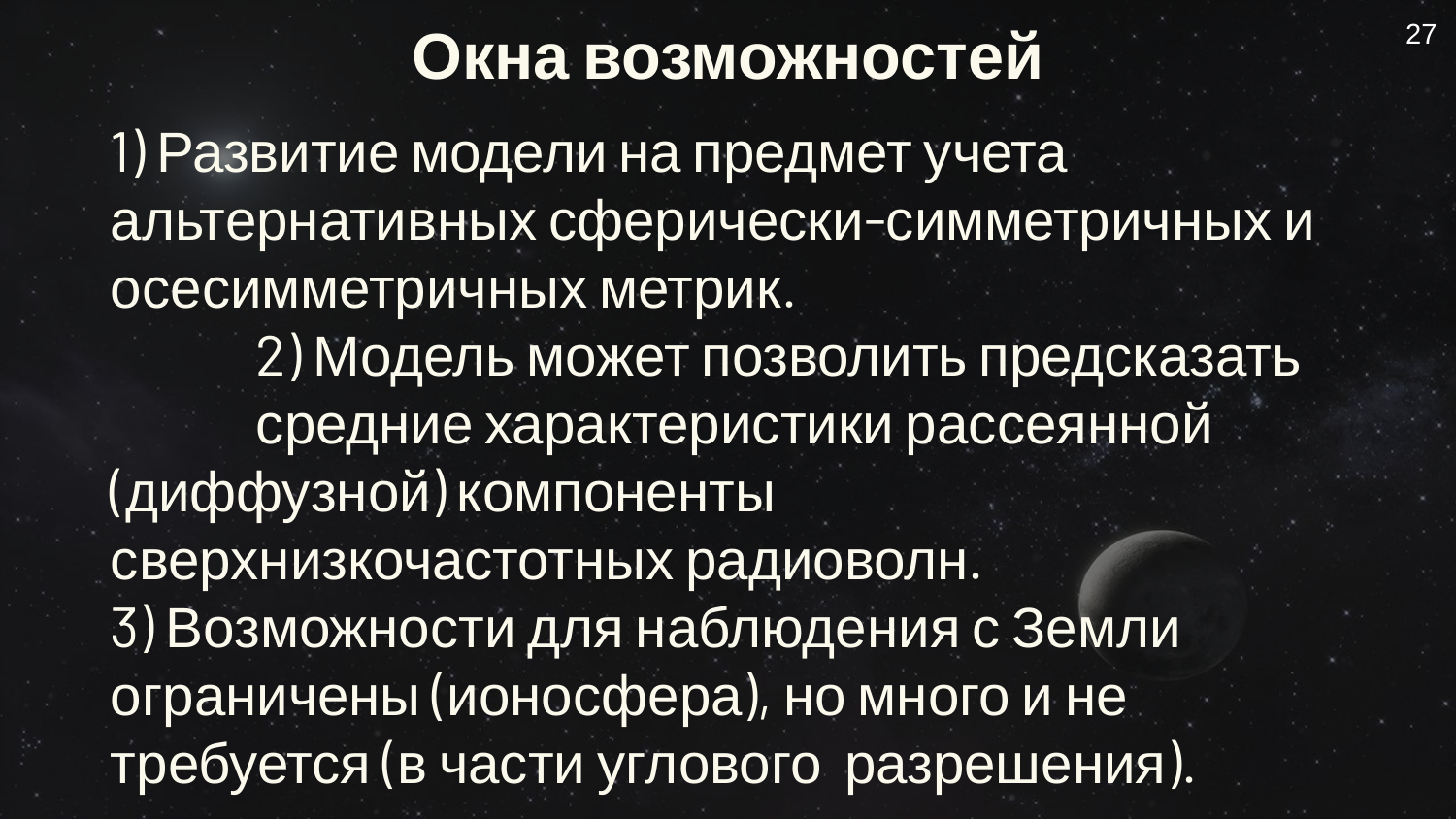

# Окна возможностей
27
1) Развитие модели на предмет учета альтернативных сферически-симметричных и осесимметричных метрик.
	2) Модель может позволить предсказать 	средние характеристики рассеянной 	(диффузной) компоненты 	сверхнизкочастотных радиоволн.
3) Возможности для наблюдения с Земли ограничены (ионосфера), но много и не требуется (в части углового  разрешения).